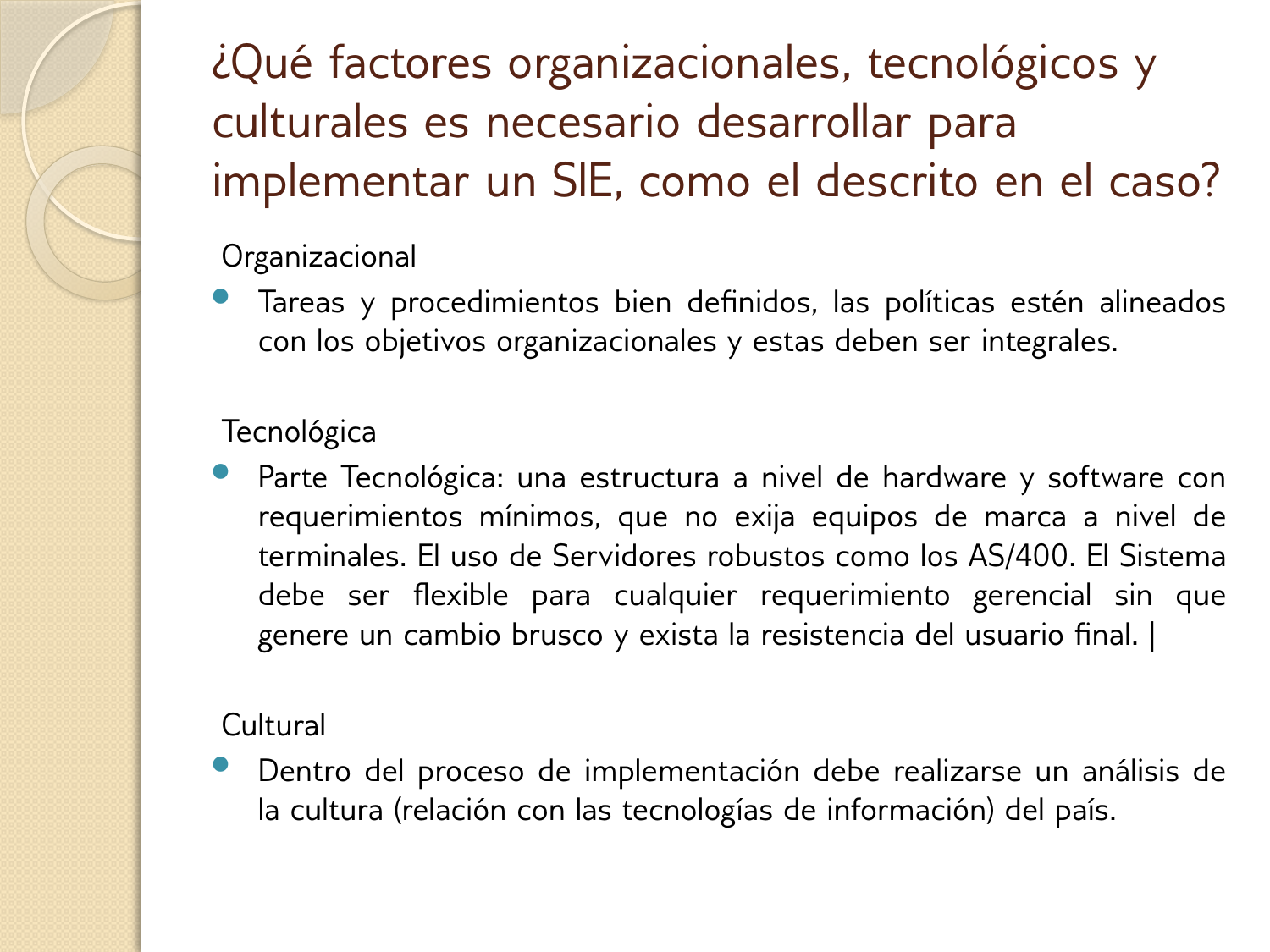

# ¿Qué factores organizacionales, tecnológicos y culturales es necesario desarrollar para implementar un SIE, como el descrito en el caso?
Organizacional
Tareas y procedimientos bien definidos, las políticas estén alineados con los objetivos organizacionales y estas deben ser integrales.

Tecnológica
Parte Tecnológica: una estructura a nivel de hardware y software con requerimientos mínimos, que no exija equipos de marca a nivel de terminales. El uso de Servidores robustos como los AS/400. El Sistema debe ser flexible para cualquier requerimiento gerencial sin que genere un cambio brusco y exista la resistencia del usuario final. |

Cultural
Dentro del proceso de implementación debe realizarse un análisis de la cultura (relación con las tecnologías de información) del país.